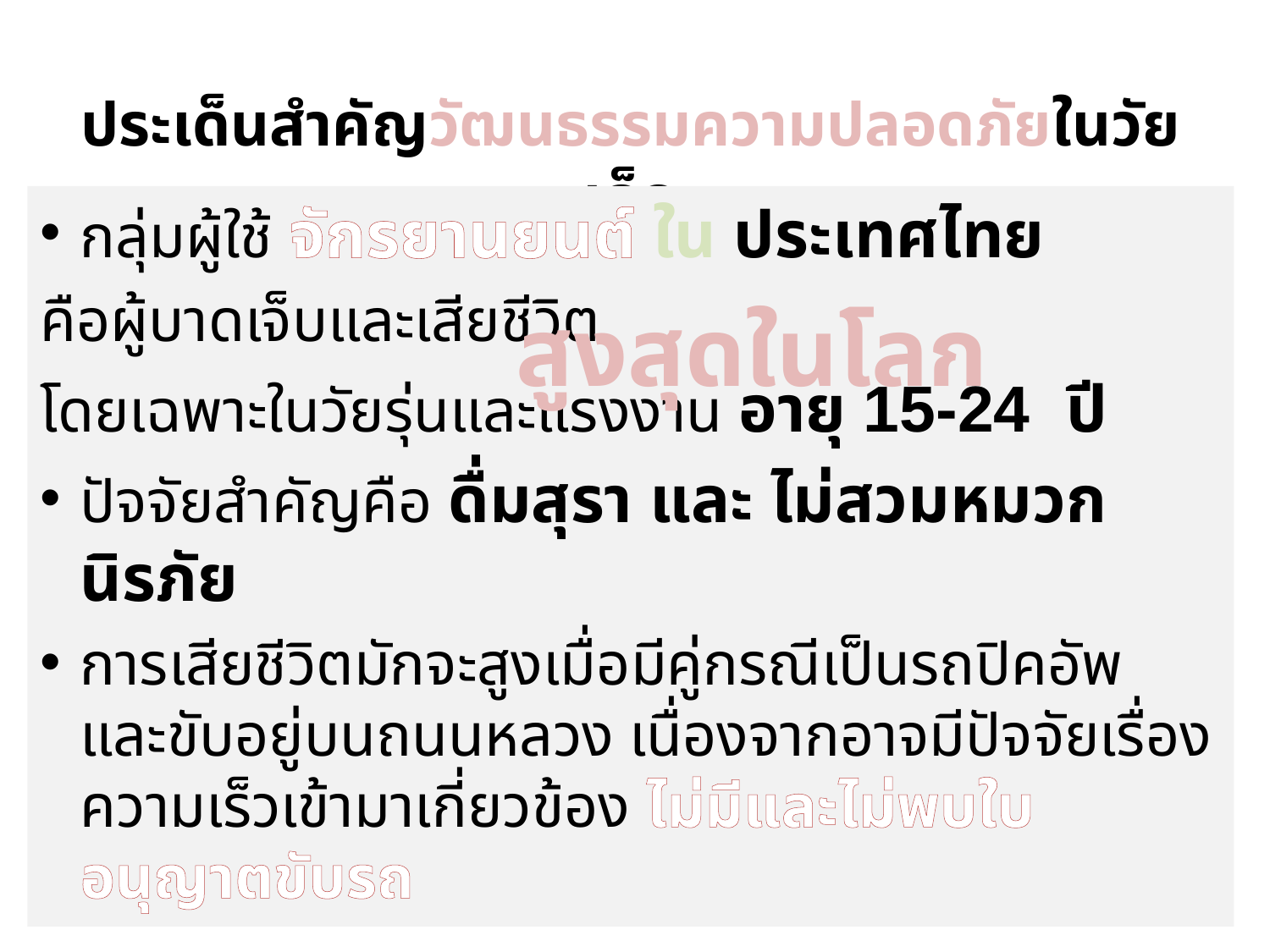

# ประเด็นสำคัญวัฒนธรรมความปลอดภัยในวัยเด็ก
กลุ่มผู้ใช้ จักรยานยนต์ ใน ประเทศไทย
คือผู้บาดเจ็บและเสียชีวิต
โดยเฉพาะในวัยรุ่นและแรงงาน อายุ 15-24  ปี
ปัจจัยสำคัญคือ ดื่มสุรา และ ไม่สวมหมวกนิรภัย
การเสียชีวิตมักจะสูงเมื่อมีคู่กรณีเป็นรถปิคอัพ และขับอยู่บนถนนหลวง เนื่องจากอาจมีปัจจัยเรื่องความเร็วเข้ามาเกี่ยวข้อง ไม่มีและไม่พบใบอนุญาตขับรถ
สูงสุดในโลก